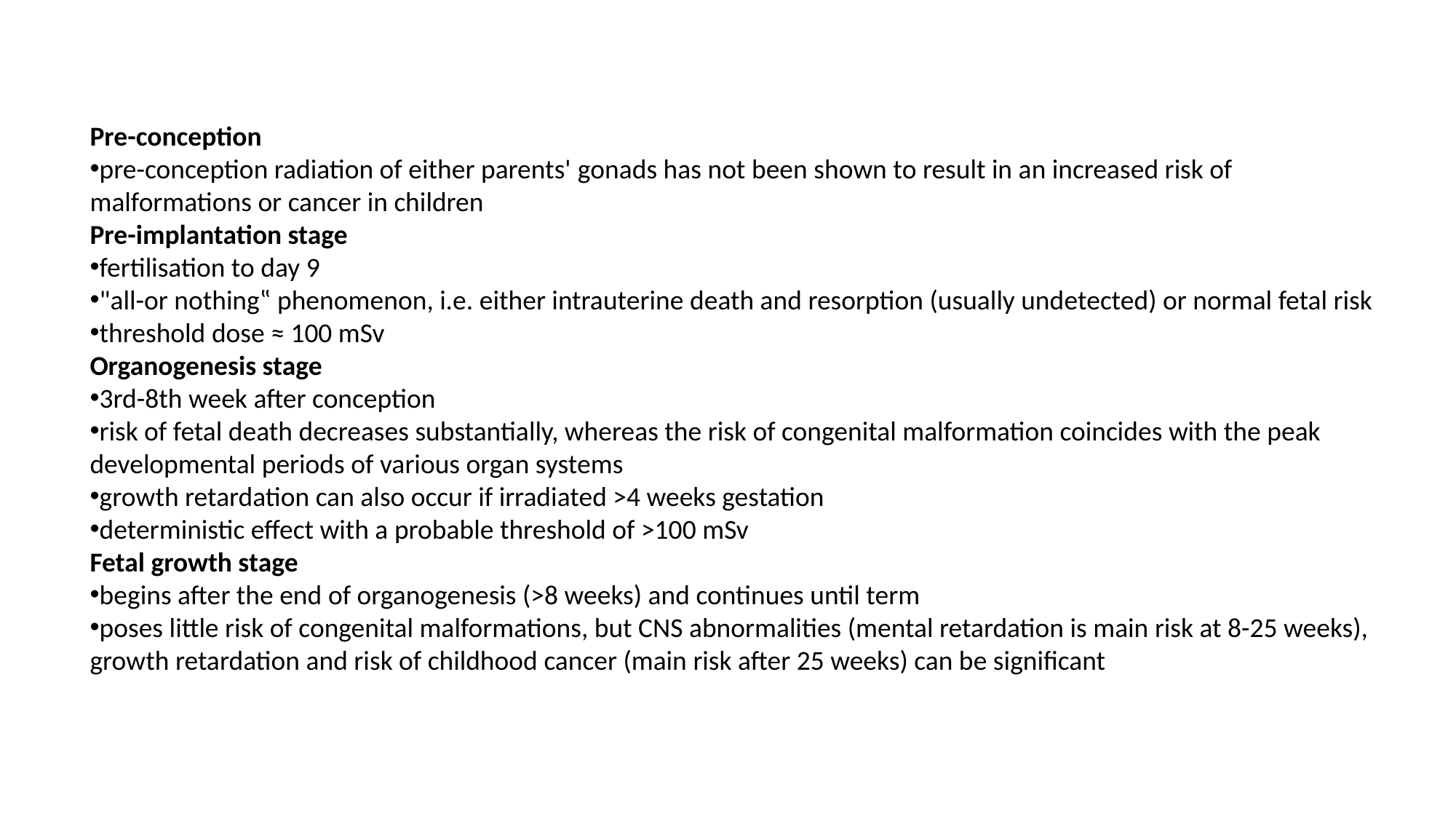

Pre-conception
pre-conception radiation of either parents' gonads has not been shown to result in an increased risk of malformations or cancer in children
Pre-implantation stage
fertilisation to day 9
"all-or nothing‟ phenomenon, i.e. either intrauterine death and resorption (usually undetected) or normal fetal risk
threshold dose ≈ 100 mSv
Organogenesis stage
3rd-8th week after conception
risk of fetal death decreases substantially, whereas the risk of congenital malformation coincides with the peak developmental periods of various organ systems
growth retardation can also occur if irradiated >4 weeks gestation
deterministic effect with a probable threshold of >100 mSv
Fetal growth stage
begins after the end of organogenesis (>8 weeks) and continues until term
poses little risk of congenital malformations, but CNS abnormalities (mental retardation is main risk at 8-25 weeks), growth retardation and risk of childhood cancer (main risk after 25 weeks) can be significant